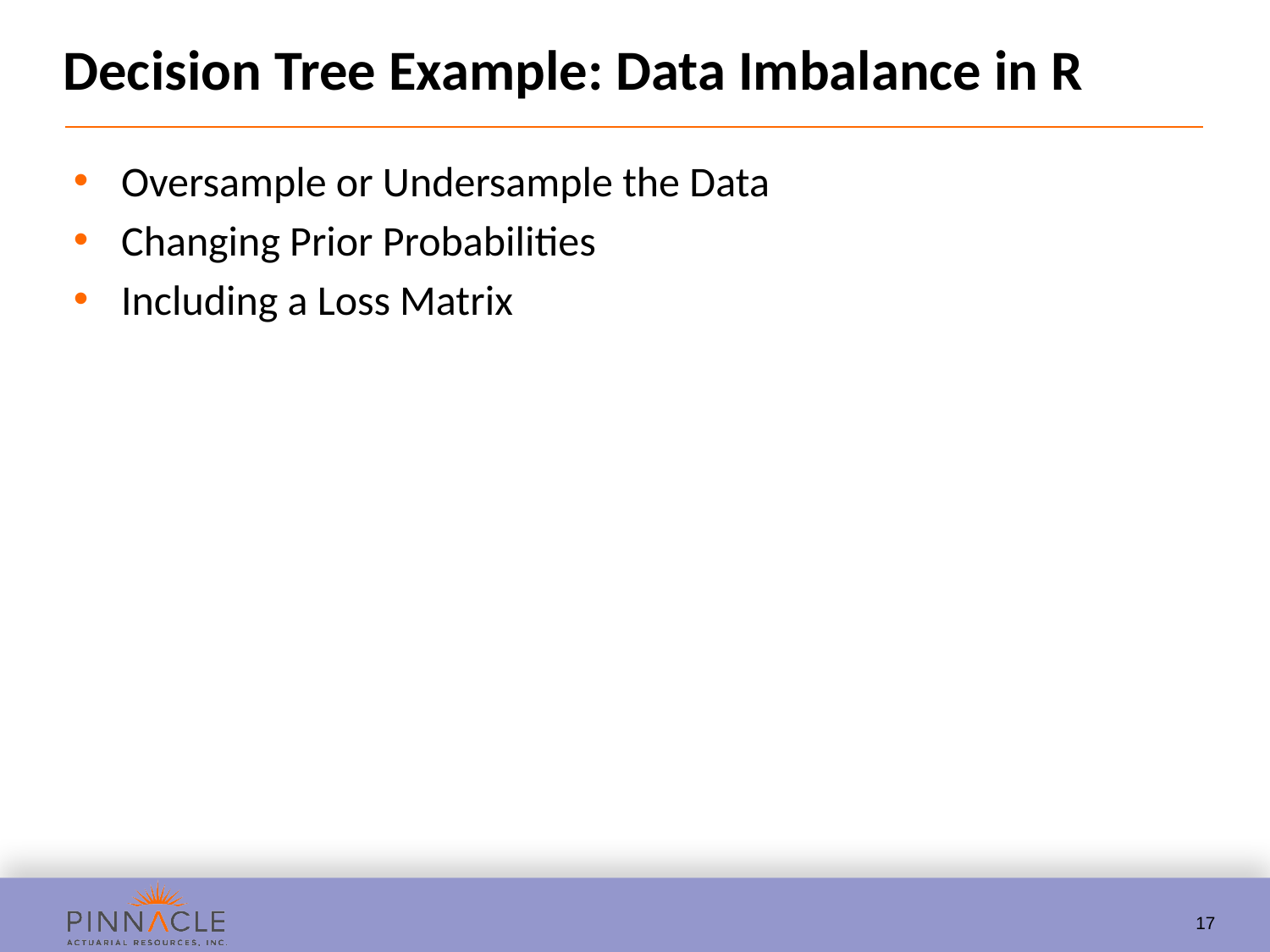

# Decision Tree Example: Data Imbalance in R
Oversample or Undersample the Data
Changing Prior Probabilities
Including a Loss Matrix